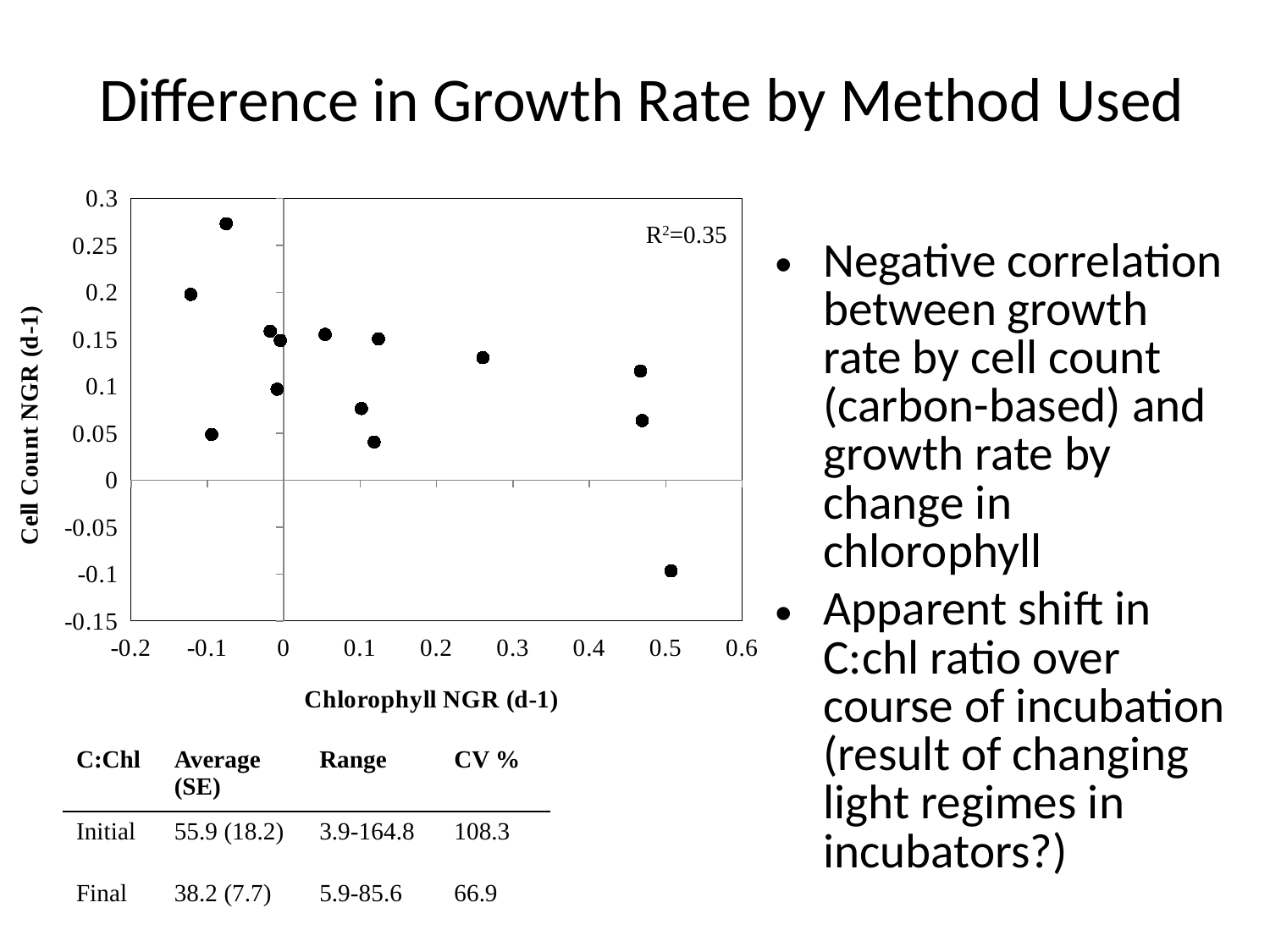

# Difference in Growth Rate by Method Used

### Chart

| Category |  |
|---|---|
R2=0.35
Negative correlation between growth rate by cell count (carbon-based) and growth rate by change in chlorophyll
Apparent shift in C:chl ratio over course of incubation (result of changing light regimes in incubators?)
| C:Chl | Average (SE) | Range | CV % |
| --- | --- | --- | --- |
| Initial | 55.9 (18.2) | 3.9-164.8 | 108.3 |
| Final | 38.2 (7.7) | 5.9-85.6 | 66.9 |